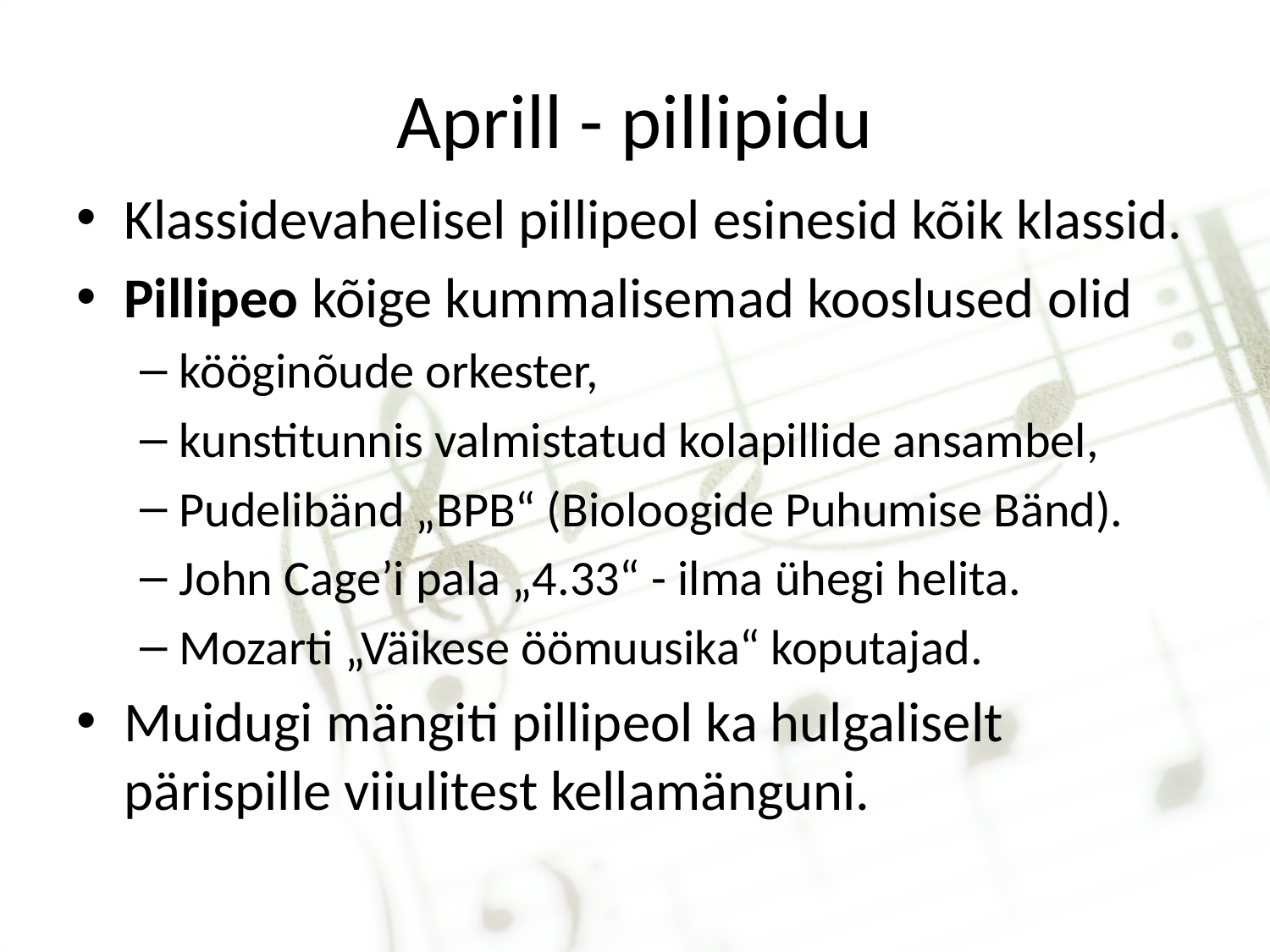

# Aprill - pillipidu
Klassidevahelisel pillipeol esinesid kõik klassid.
Pillipeo kõige kummalisemad kooslused olid
kööginõude orkester,
kunstitunnis valmistatud kolapillide ansambel,
Pudelibänd „BPB“ (Bioloogide Puhumise Bänd).
John Cage’i pala „4.33“ - ilma ühegi helita.
Mozarti „Väikese öömuusika“ koputajad.
Muidugi mängiti pillipeol ka hulgaliselt pärispille viiulitest kellamänguni.